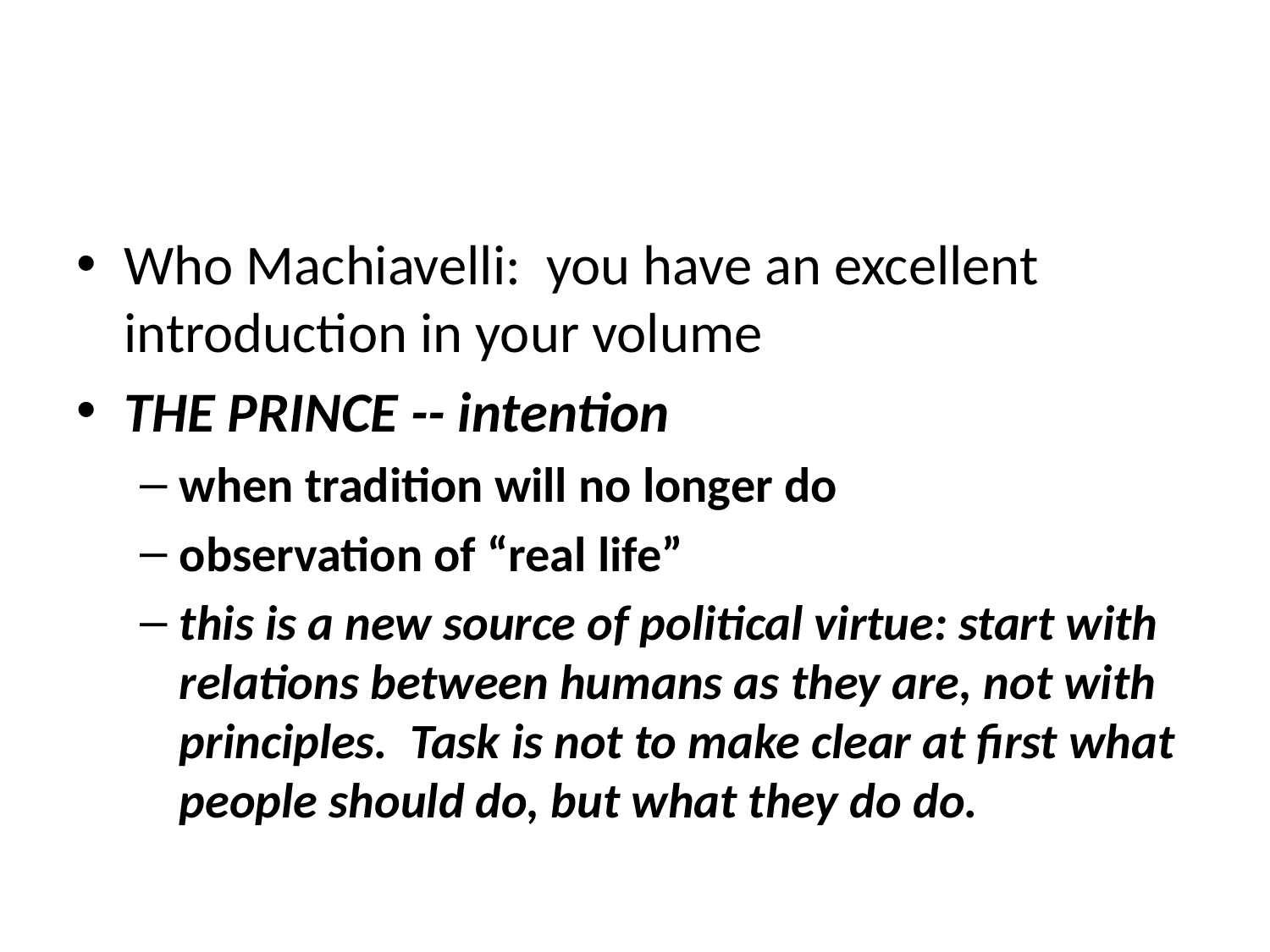

#
Who Machiavelli:  you have an excellent introduction in your volume
THE PRINCE -- intention
when tradition will no longer do
observation of “real life”
this is a new source of political virtue: start with relations between humans as they are, not with principles.  Task is not to make clear at first what people should do, but what they do do.